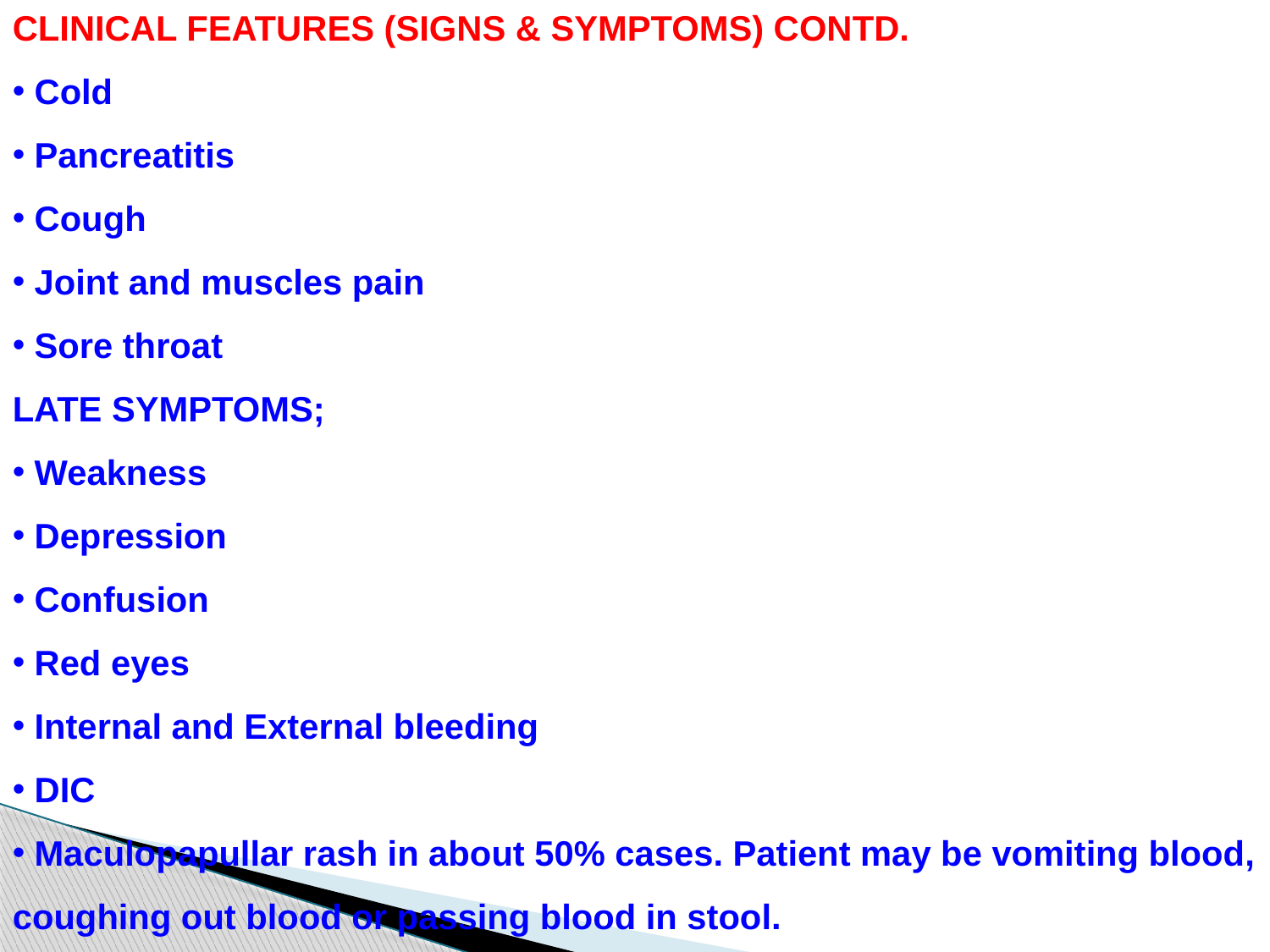

CLINICAL FEATURES (SIGNS & SYMPTOMS) CONTD.
 Cold
 Pancreatitis
 Cough
 Joint and muscles pain
 Sore throat
LATE SYMPTOMS;
 Weakness
 Depression
 Confusion
 Red eyes
 Internal and External bleeding
 DIC
 Maculopapullar rash in about 50% cases. Patient may be vomiting blood, coughing out blood or passing blood in stool.